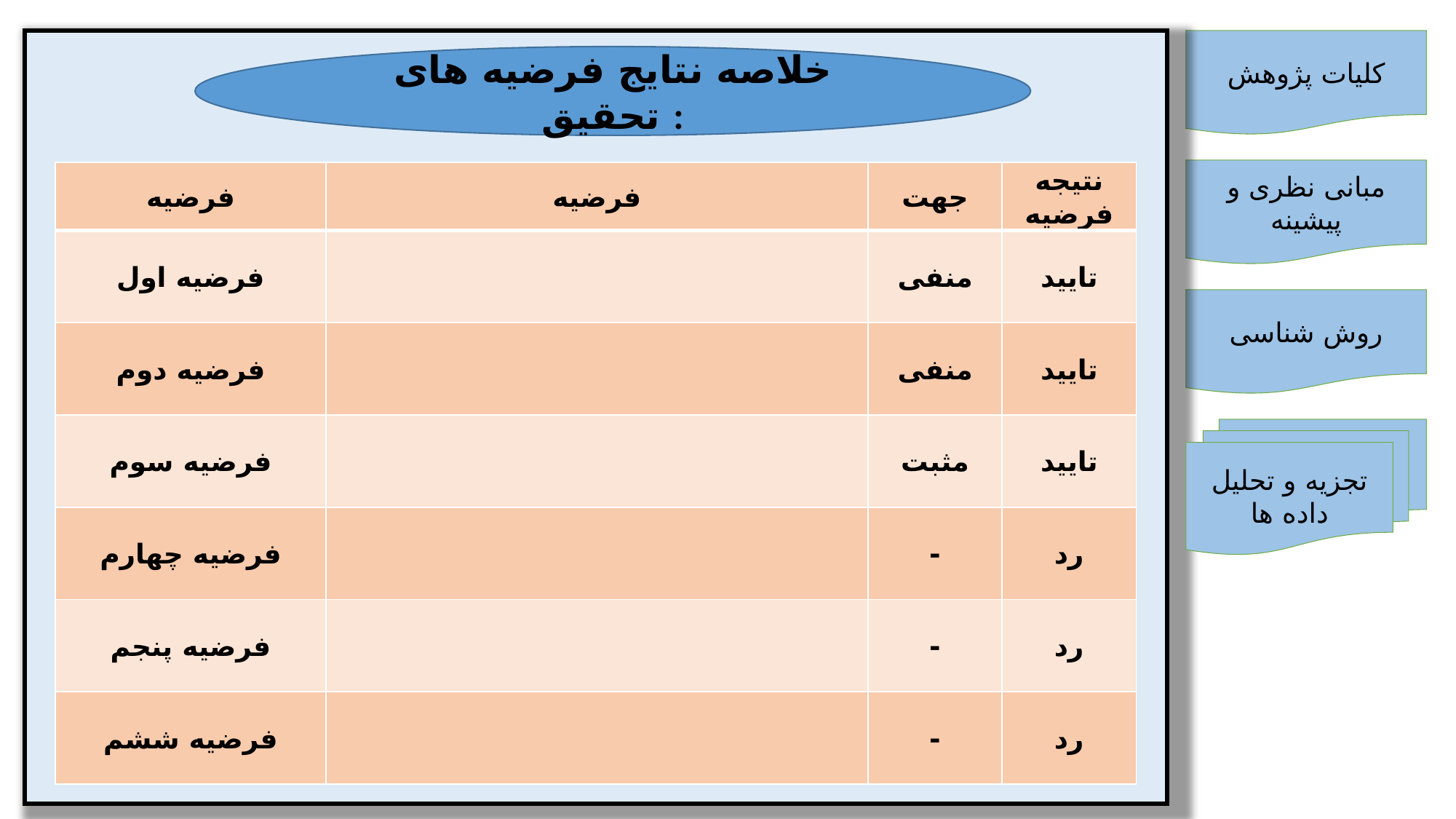

کلیات پژوهش
خلاصه نتایج فرضیه های تحقیق :
مبانی نظری و پیشینه
| فرضیه | فرضيه | جهت | نتيجه فرضيه |
| --- | --- | --- | --- |
| فرضیه اول |  | منفی | تایید |
| فرضیه دوم |  | منفی | تایید |
| فرضیه سوم |  | مثبت | تایید |
| فرضیه چهارم |  | - | رد |
| فرضیه پنجم |  | - | رد |
| فرضیه ششم |  | - | رد |
روش شناسی
تجزیه و تحلیل داده ها